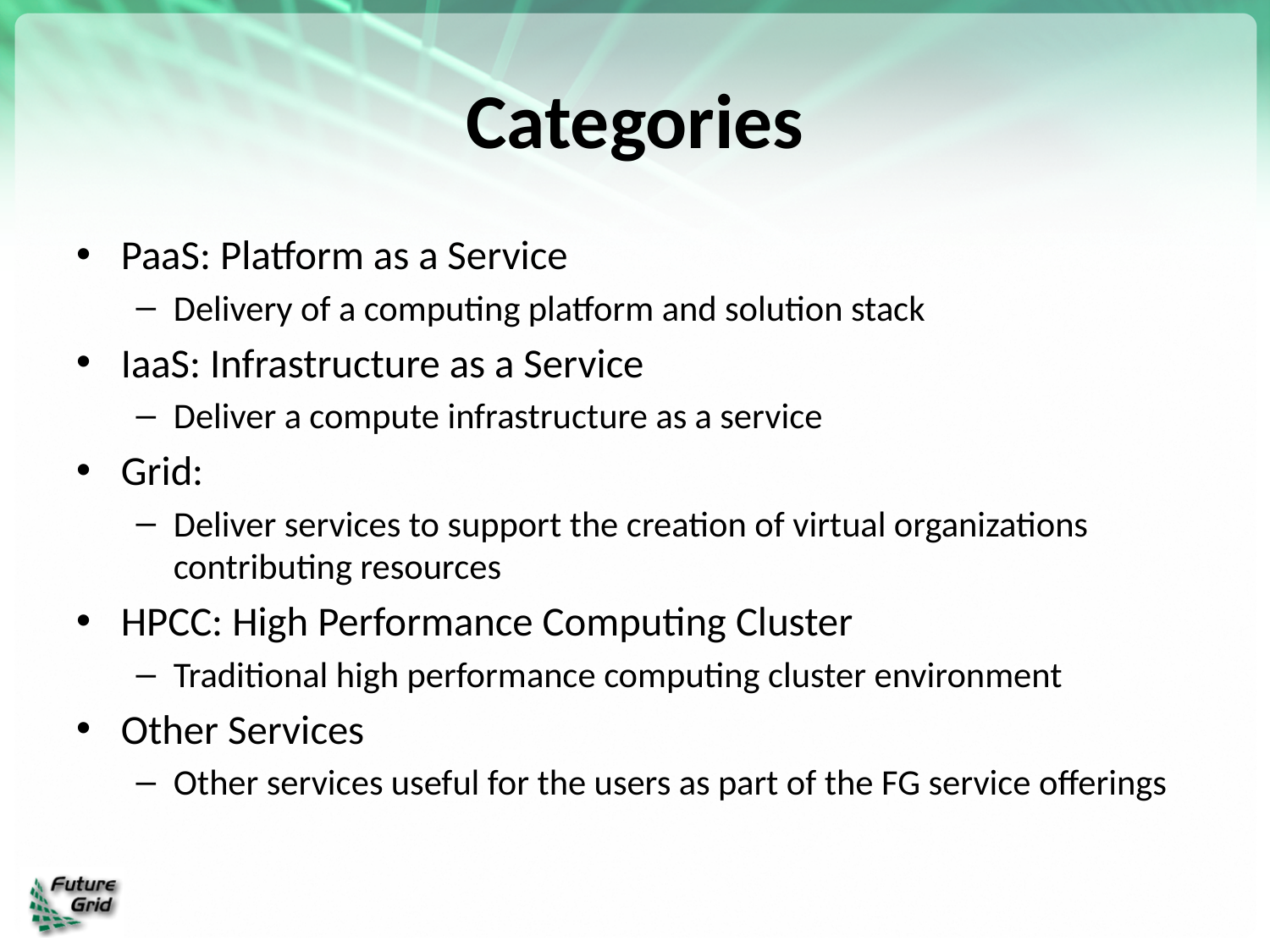

# Categories
PaaS: Platform as a Service
Delivery of a computing platform and solution stack
IaaS: Infrastructure as a Service
Deliver a compute infrastructure as a service
Grid:
Deliver services to support the creation of virtual organizations contributing resources
HPCC: High Performance Computing Cluster
Traditional high performance computing cluster environment
Other Services
Other services useful for the users as part of the FG service offerings